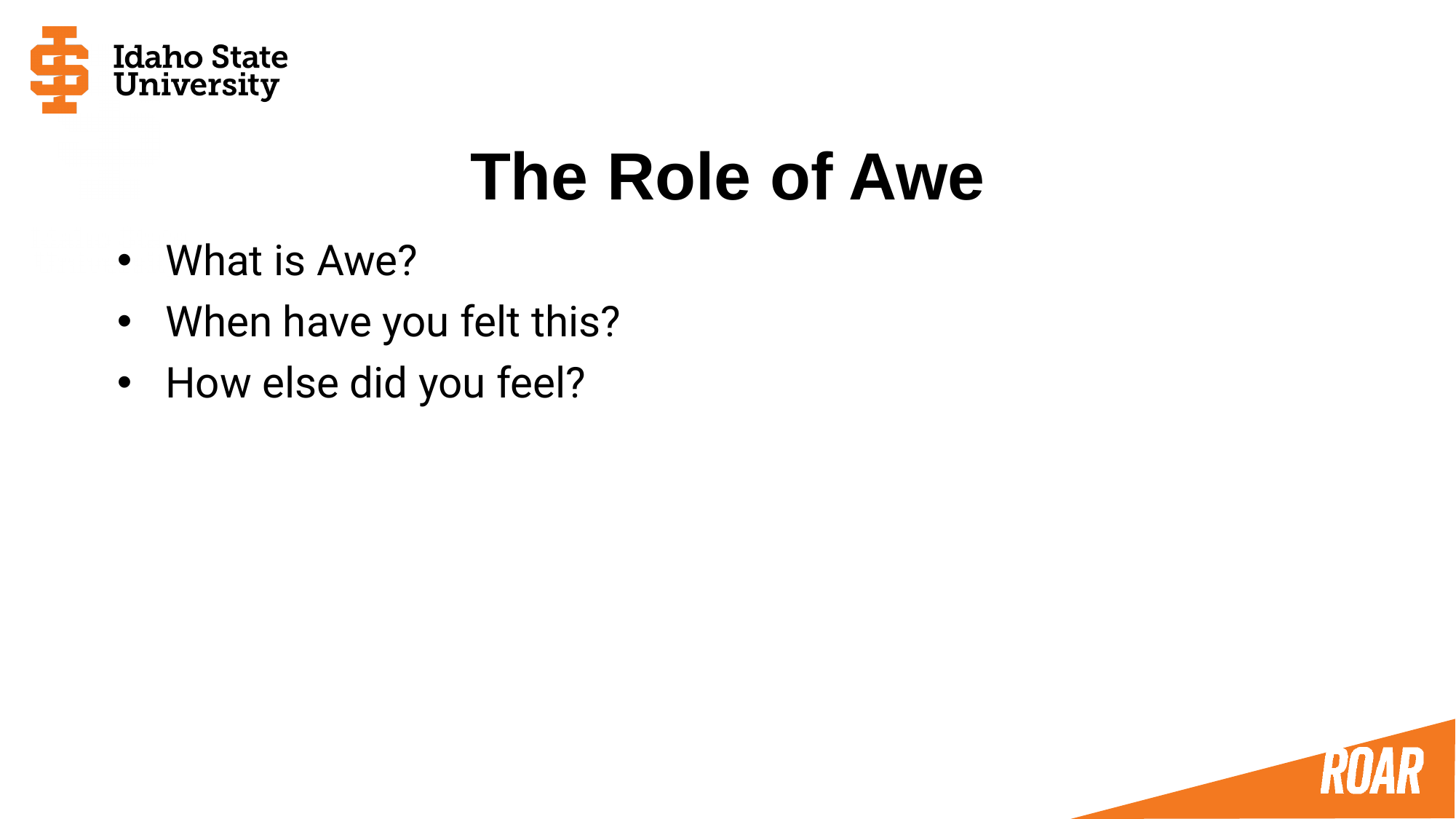

# The Role of Awe
What is Awe?
When have you felt this?
How else did you feel?